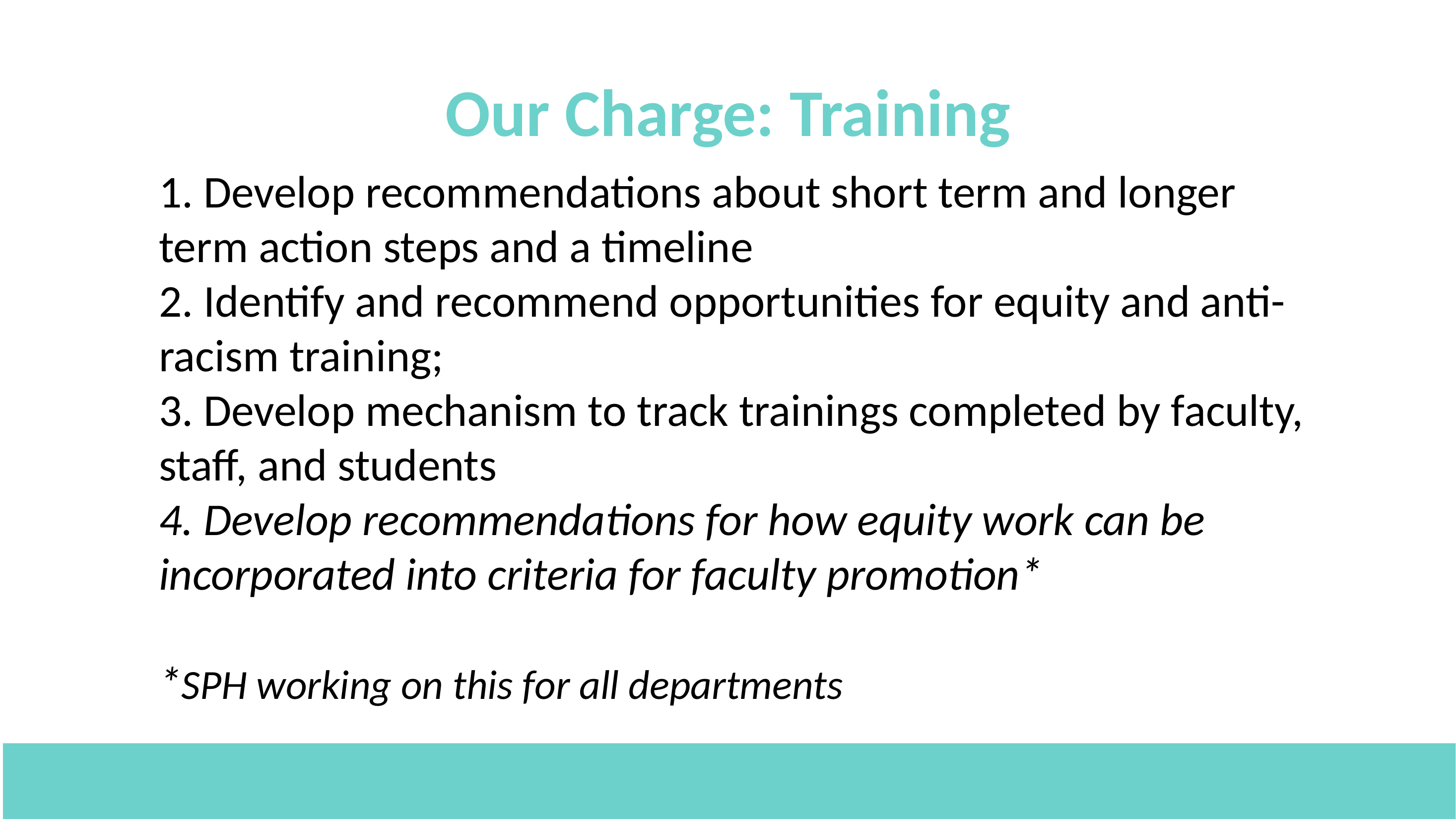

# Our Charge: Training

1. Develop recommendations about short term and longer term action steps and a timeline
2. Identify and recommend opportunities for equity and anti-racism training;
3. Develop mechanism to track trainings completed by faculty, staff, and students
4. Develop recommendations for how equity work can be incorporated into criteria for faculty promotion*

*SPH working on this for all departments